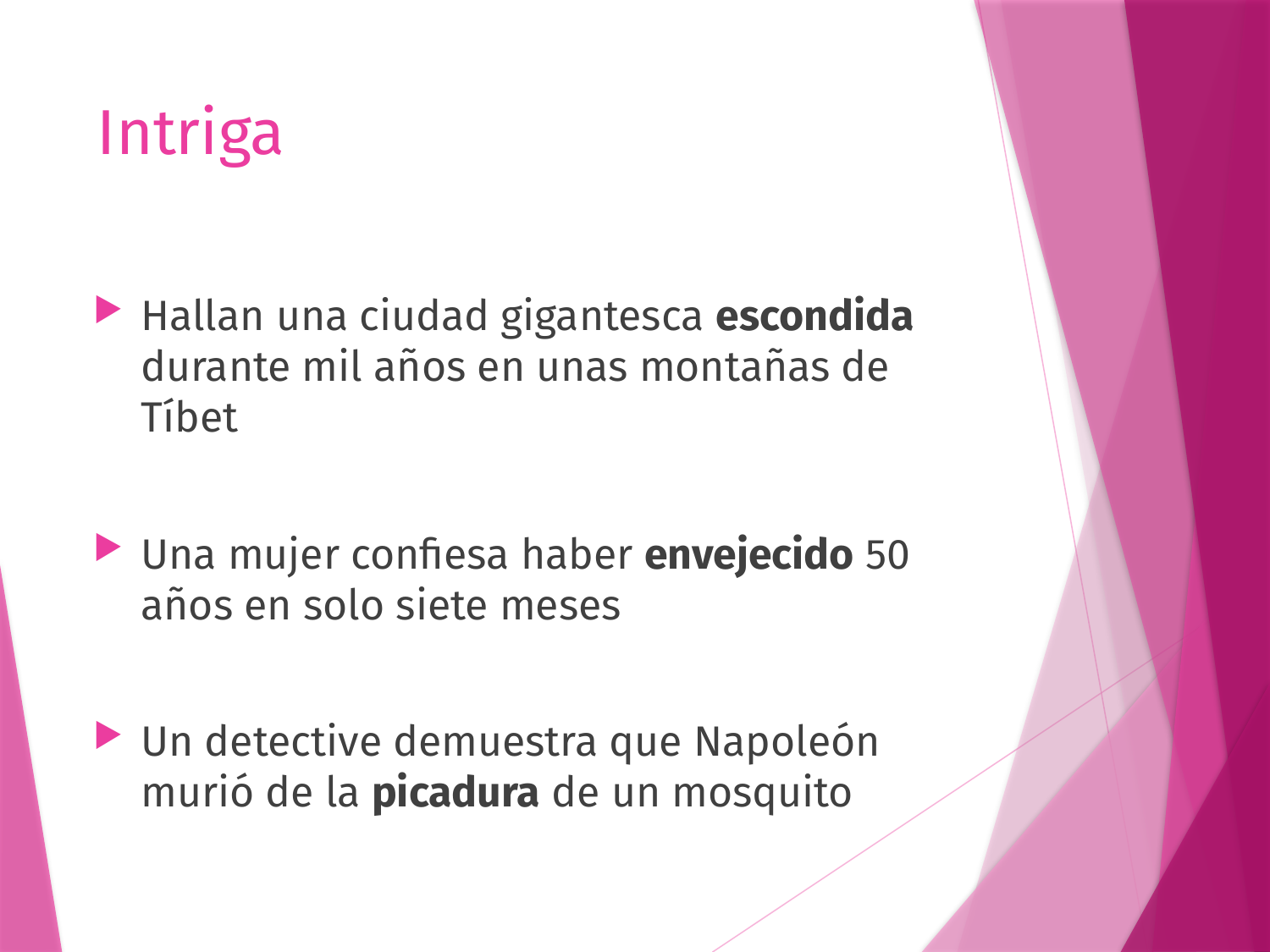

# Intriga

Hallan una ciudad gigantesca escondida durante mil años en unas montañas de Tíbet

Una mujer confiesa haber envejecido 50 años en solo siete meses

Un detective demuestra que Napoleón murió de la picadura de un mosquito